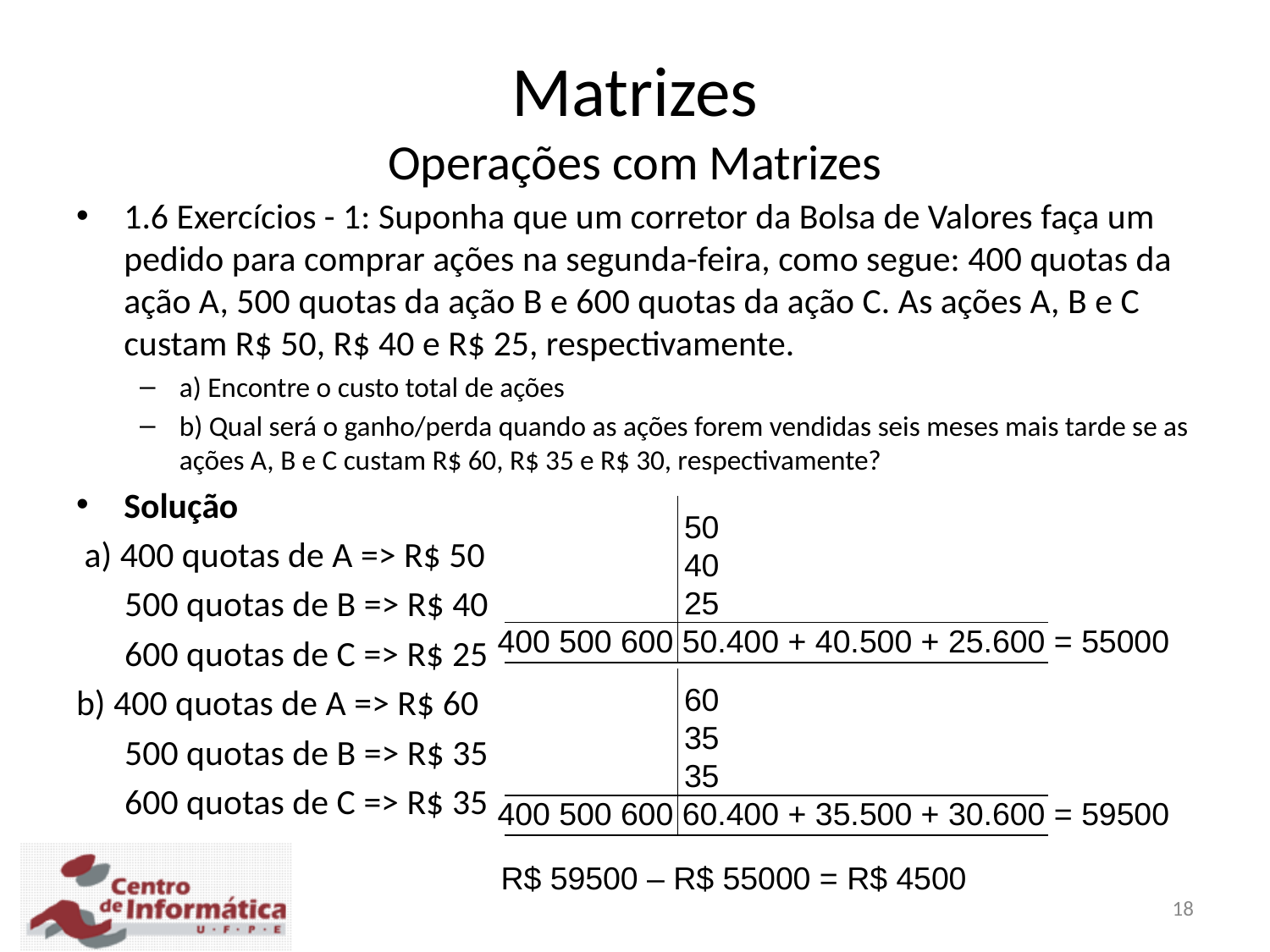

# Matrizes Operações com Matrizes
1.6 Exercícios - 1: Suponha que um corretor da Bolsa de Valores faça um pedido para comprar ações na segunda-feira, como segue: 400 quotas da ação A, 500 quotas da ação B e 600 quotas da ação C. As ações A, B e C custam R$ 50, R$ 40 e R$ 25, respectivamente.
a) Encontre o custo total de ações
b) Qual será o ganho/perda quando as ações forem vendidas seis meses mais tarde se as ações A, B e C custam R$ 60, R$ 35 e R$ 30, respectivamente?
Solução
 a) 400 quotas de A => R$ 50
      500 quotas de B => R$ 40
      600 quotas de C => R$ 25
b) 400 quotas de A => R$ 60
      500 quotas de B => R$ 35
      600 quotas de C => R$ 35

                     50
                     40
                     25
400 500 600 50.400 + 40.500 + 25.600 = 55000
                     60
                     35
                     35
400 500 600 60.400 + 35.500 + 30.600 = 59500
R$ 59500 – R$ 55000 = R$ 4500
18